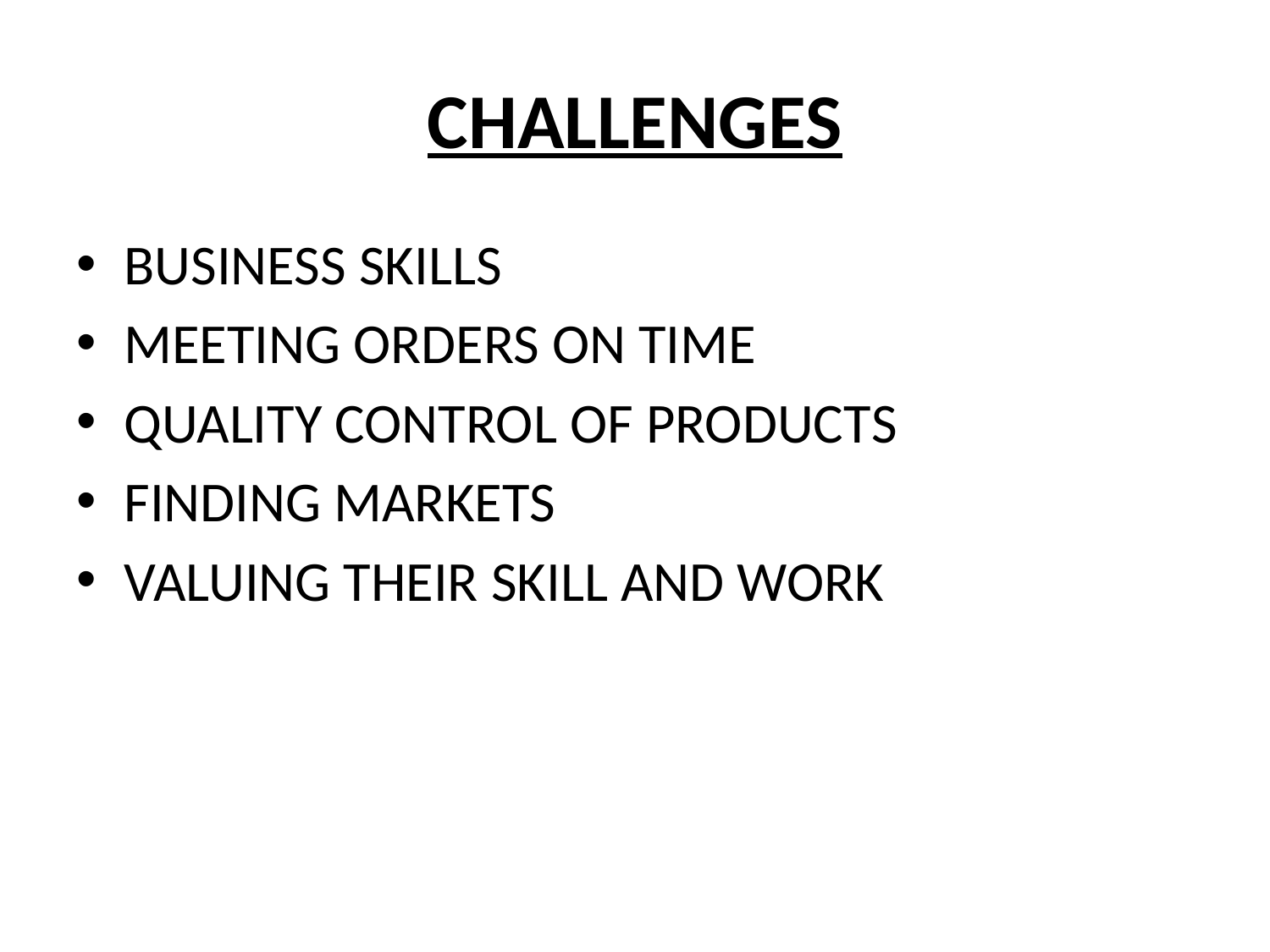

# CHALLENGES
BUSINESS SKILLS
MEETING ORDERS ON TIME
QUALITY CONTROL OF PRODUCTS
FINDING MARKETS
VALUING THEIR SKILL AND WORK